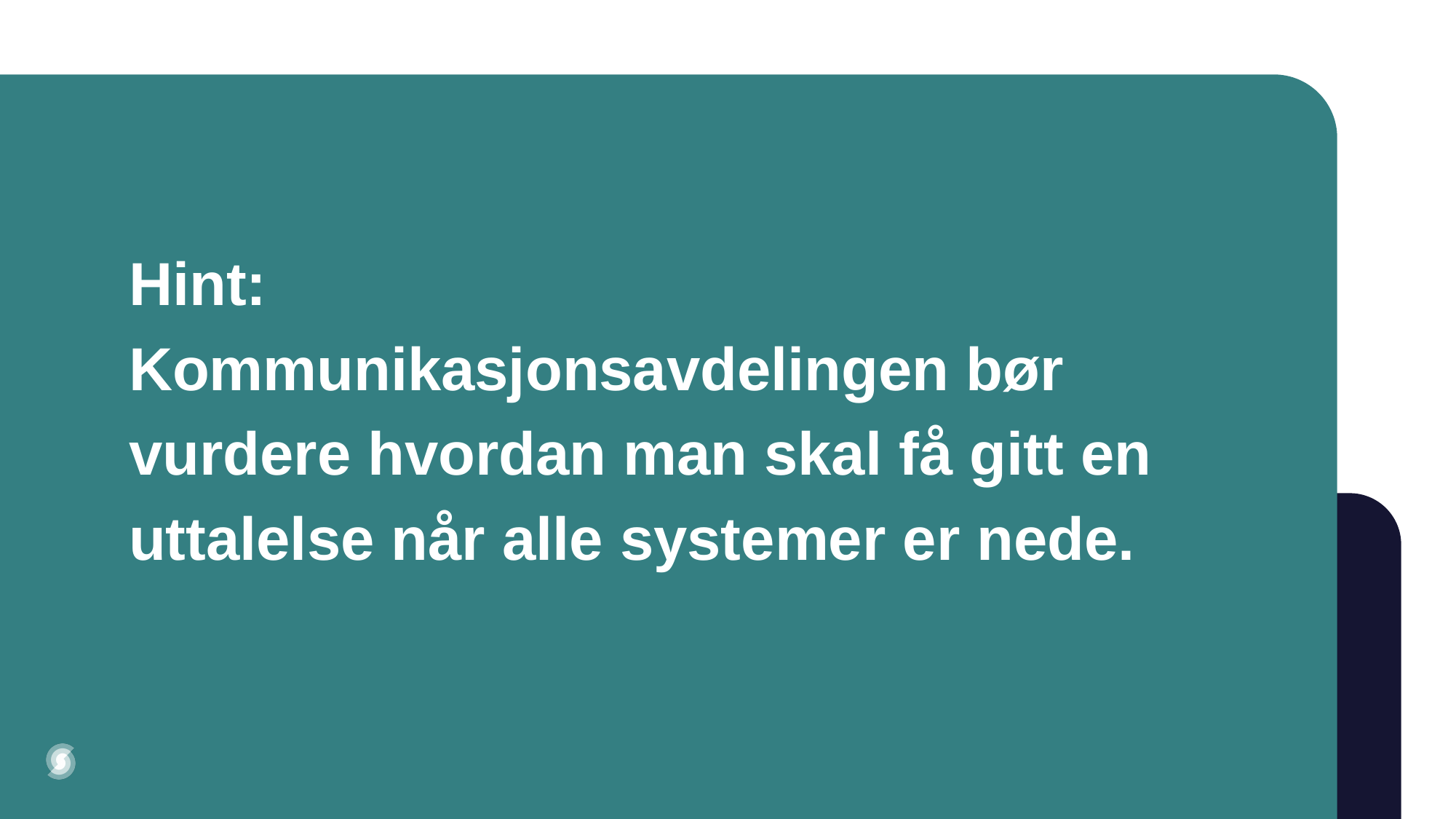

# Hint: Kommunikasjonsavdelingen bør vurdere hvordan man skal få gitt en uttalelse når alle systemer er nede.